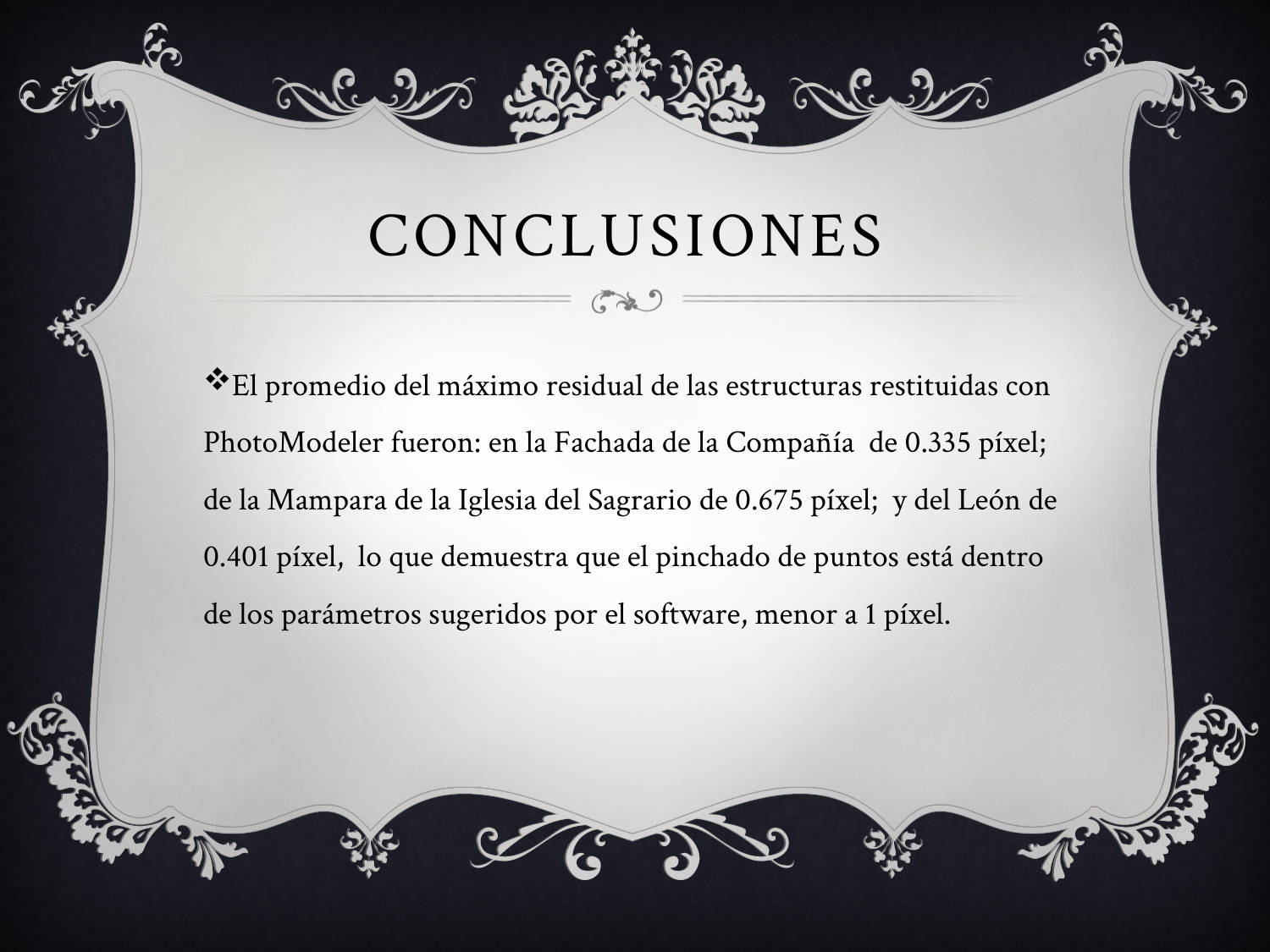

# Conclusiones
El promedio del máximo residual de las estructuras restituidas con PhotoModeler fueron: en la Fachada de la Compañía  de 0.335 píxel;  de la Mampara de la Iglesia del Sagrario de 0.675 píxel;  y del León de 0.401 píxel,  lo que demuestra que el pinchado de puntos está dentro de los parámetros sugeridos por el software, menor a 1 píxel.